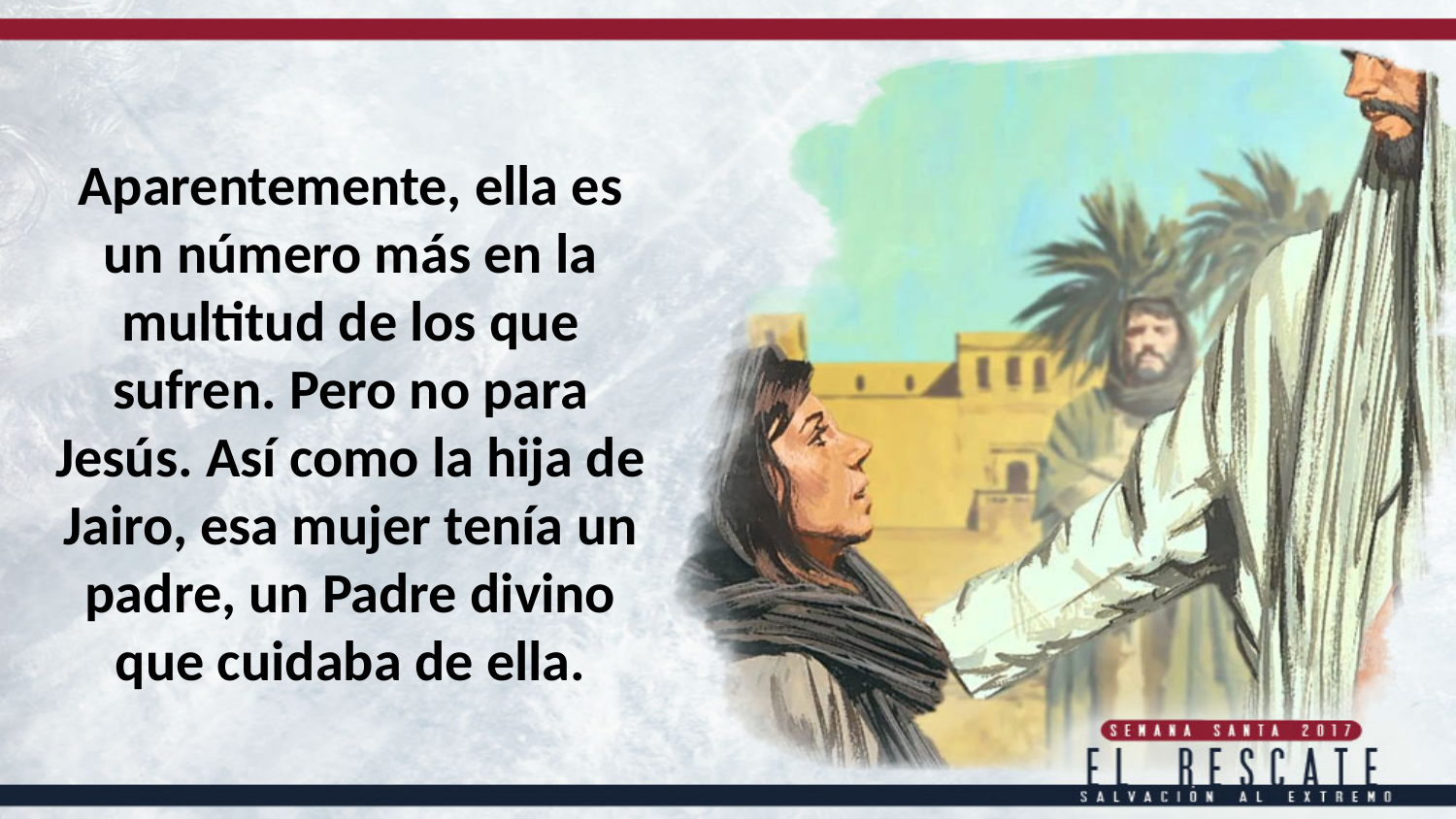

Aparentemente, ella es un número más en la multitud de los que sufren. Pero no para Jesús. Así como la hija de Jairo, esa mujer tenía un padre, un Padre divino que cuidaba de ella.